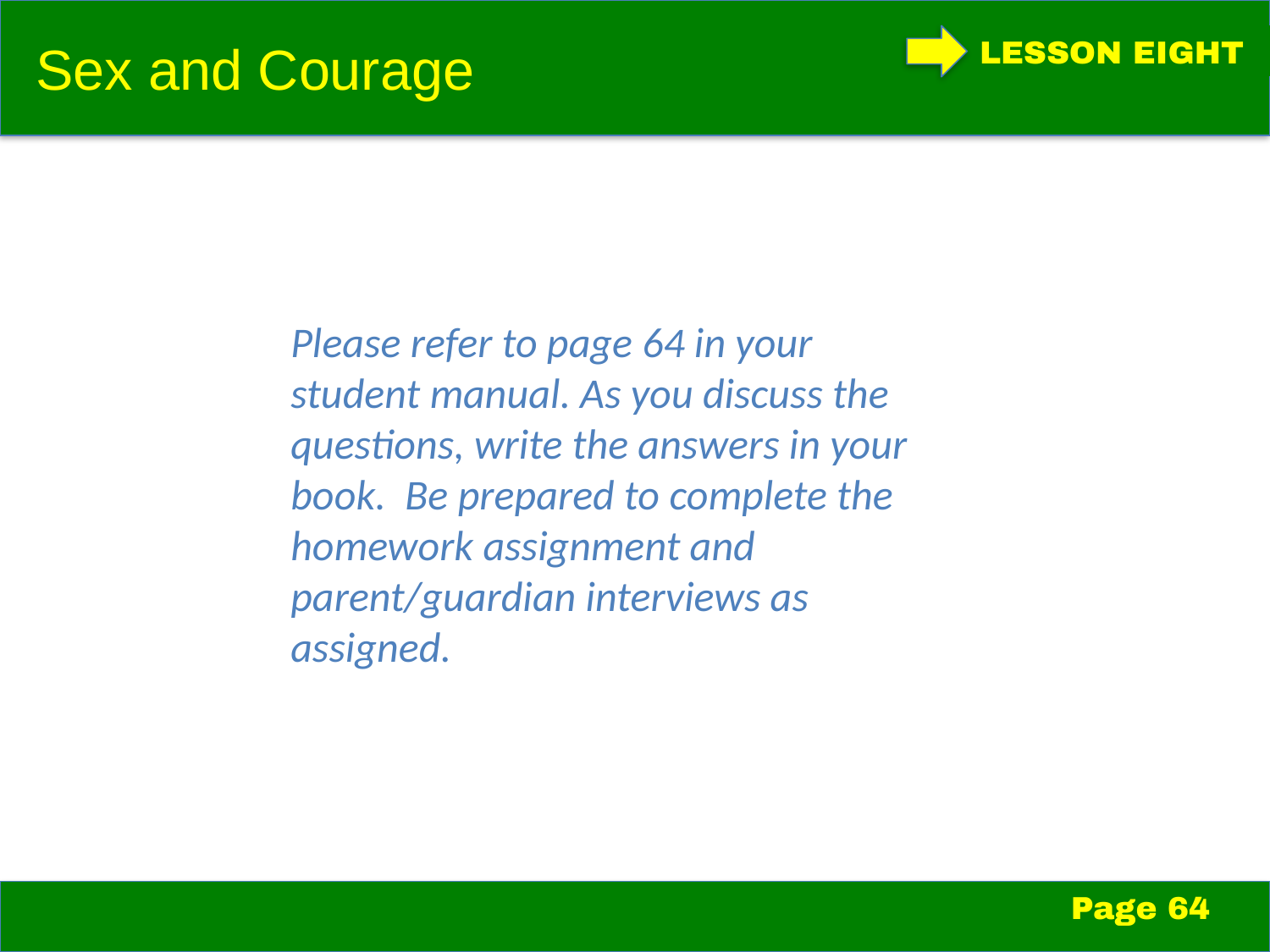

LESSON EIGHT
Sex and Courage

Please refer to page 64 in your student manual. As you discuss the questions, write the answers in your book.  Be prepared to complete the homework assignment and parent/guardian interviews as assigned.

Page 64